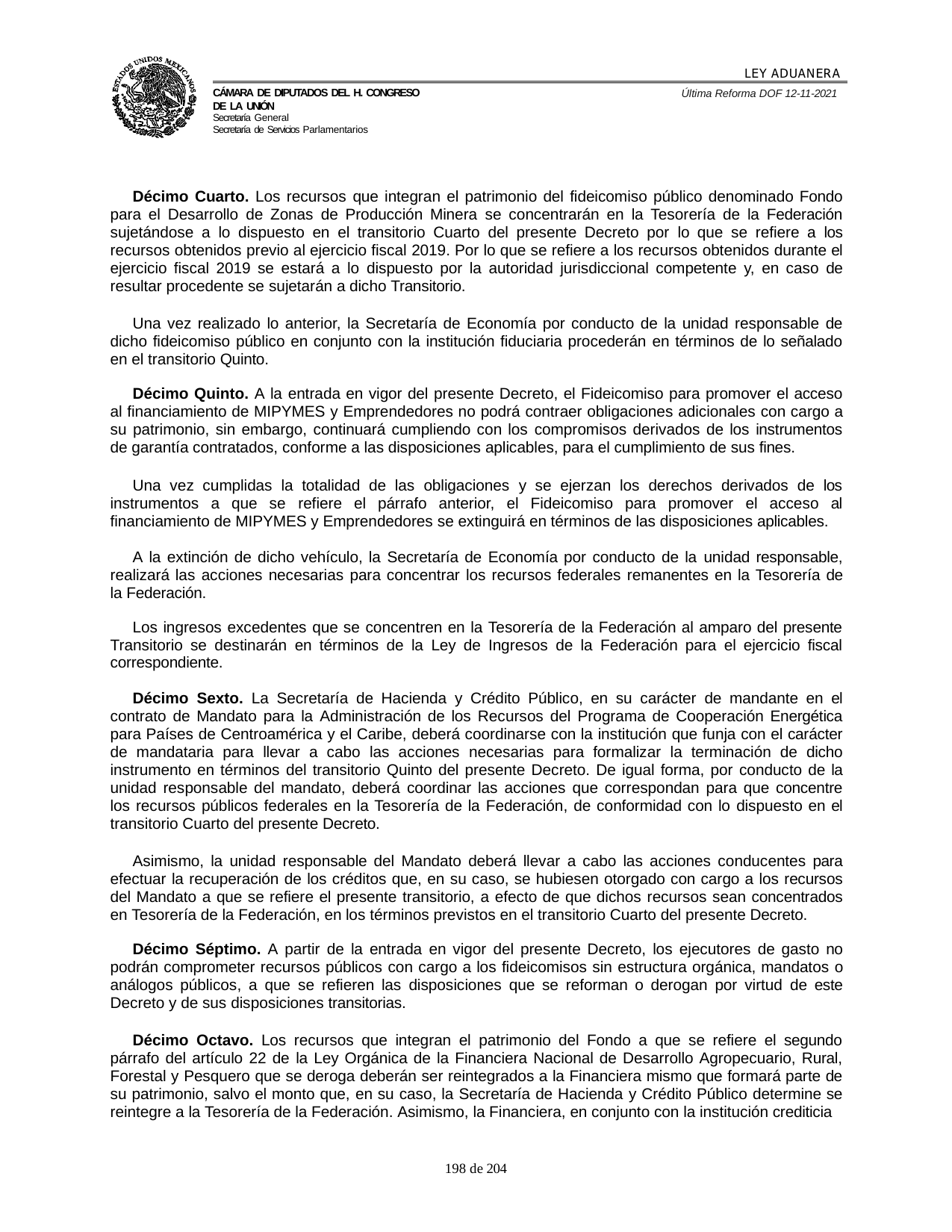

LEY ADUANERA

Última Reforma DOF 12-11-2021
Cámara de Diputados del H. Congreso de la Unión
Secretaría General
Secretaría de Servicios Parlamentarios
Décimo Cuarto. Los recursos que integran el patrimonio del fideicomiso público denominado Fondo para el Desarrollo de Zonas de Producción Minera se concentrarán en la Tesorería de la Federación sujetándose a lo dispuesto en el transitorio Cuarto del presente Decreto por lo que se refiere a los recursos obtenidos previo al ejercicio fiscal 2019. Por lo que se refiere a los recursos obtenidos durante el ejercicio fiscal 2019 se estará a lo dispuesto por la autoridad jurisdiccional competente y, en caso de resultar procedente se sujetarán a dicho Transitorio.

Una vez realizado lo anterior, la Secretaría de Economía por conducto de la unidad responsable de dicho fideicomiso público en conjunto con la institución fiduciaria procederán en términos de lo señalado en el transitorio Quinto.
Décimo Quinto. A la entrada en vigor del presente Decreto, el Fideicomiso para promover el acceso al financiamiento de MIPYMES y Emprendedores no podrá contraer obligaciones adicionales con cargo a su patrimonio, sin embargo, continuará cumpliendo con los compromisos derivados de los instrumentos de garantía contratados, conforme a las disposiciones aplicables, para el cumplimiento de sus fines.

Una vez cumplidas la totalidad de las obligaciones y se ejerzan los derechos derivados de los instrumentos a que se refiere el párrafo anterior, el Fideicomiso para promover el acceso al financiamiento de MIPYMES y Emprendedores se extinguirá en términos de las disposiciones aplicables.
A la extinción de dicho vehículo, la Secretaría de Economía por conducto de la unidad responsable, realizará las acciones necesarias para concentrar los recursos federales remanentes en la Tesorería de la Federación.
Los ingresos excedentes que se concentren en la Tesorería de la Federación al amparo del presente Transitorio se destinarán en términos de la Ley de Ingresos de la Federación para el ejercicio fiscal correspondiente.
Décimo Sexto. La Secretaría de Hacienda y Crédito Público, en su carácter de mandante en el contrato de Mandato para la Administración de los Recursos del Programa de Cooperación Energética para Países de Centroamérica y el Caribe, deberá coordinarse con la institución que funja con el carácter de mandataria para llevar a cabo las acciones necesarias para formalizar la terminación de dicho instrumento en términos del transitorio Quinto del presente Decreto. De igual forma, por conducto de la unidad responsable del mandato, deberá coordinar las acciones que correspondan para que concentre los recursos públicos federales en la Tesorería de la Federación, de conformidad con lo dispuesto en el transitorio Cuarto del presente Decreto.

Asimismo, la unidad responsable del Mandato deberá llevar a cabo las acciones conducentes para efectuar la recuperación de los créditos que, en su caso, se hubiesen otorgado con cargo a los recursos del Mandato a que se refiere el presente transitorio, a efecto de que dichos recursos sean concentrados en Tesorería de la Federación, en los términos previstos en el transitorio Cuarto del presente Decreto.
Décimo Séptimo. A partir de la entrada en vigor del presente Decreto, los ejecutores de gasto no podrán comprometer recursos públicos con cargo a los fideicomisos sin estructura orgánica, mandatos o análogos públicos, a que se refieren las disposiciones que se reforman o derogan por virtud de este Decreto y de sus disposiciones transitorias.

Décimo Octavo. Los recursos que integran el patrimonio del Fondo a que se refiere el segundo párrafo del artículo 22 de la Ley Orgánica de la Financiera Nacional de Desarrollo Agropecuario, Rural, Forestal y Pesquero que se deroga deberán ser reintegrados a la Financiera mismo que formará parte de su patrimonio, salvo el monto que, en su caso, la Secretaría de Hacienda y Crédito Público determine se reintegre a la Tesorería de la Federación. Asimismo, la Financiera, en conjunto con la institución crediticia
198 de 204